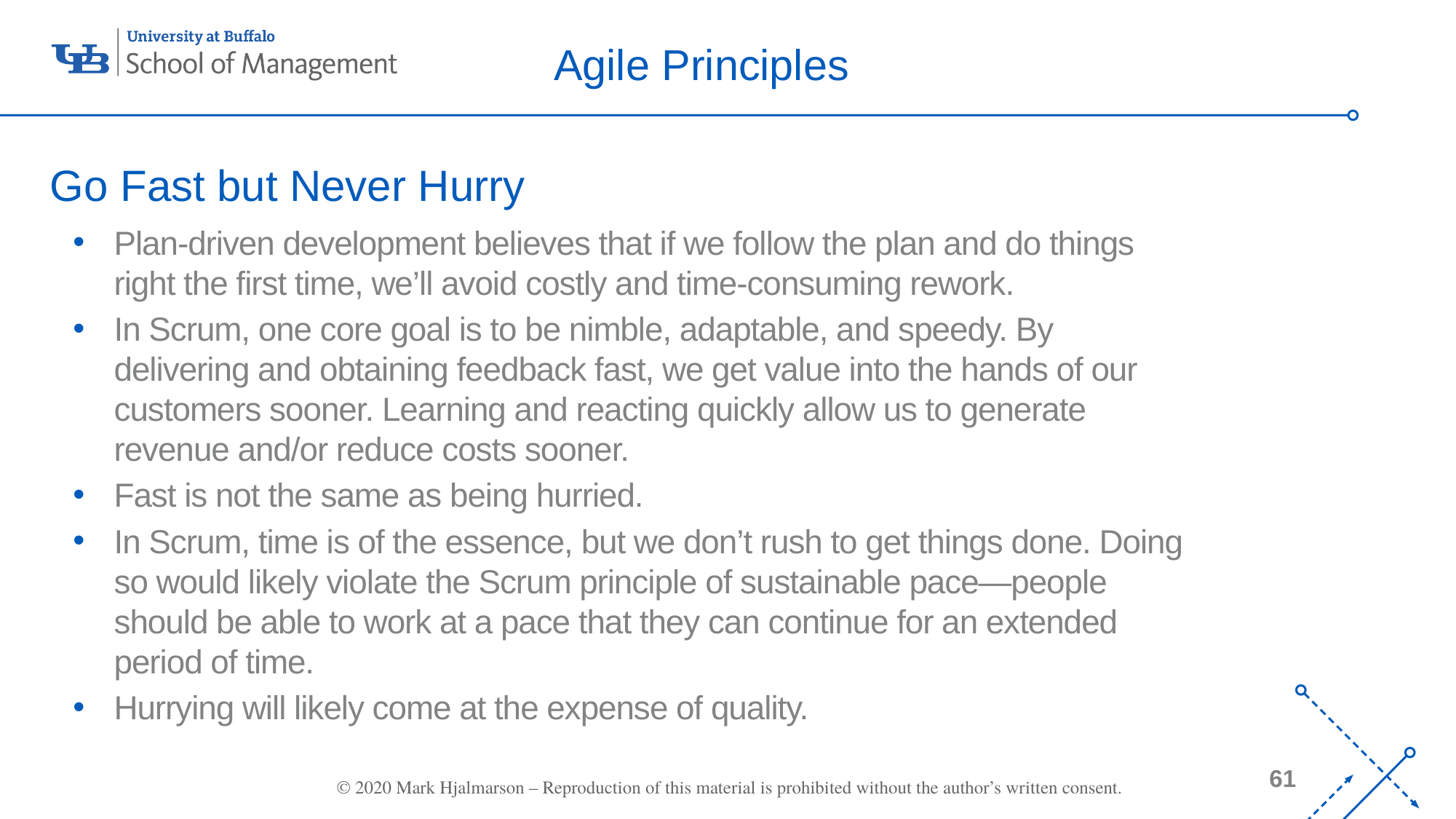

# Agile Principles
Go Fast but Never Hurry
Plan-driven development believes that if we follow the plan and do things right the first time, we’ll avoid costly and time-consuming rework.
In Scrum, one core goal is to be nimble, adaptable, and speedy. By delivering and obtaining feedback fast, we get value into the hands of our customers sooner. Learning and reacting quickly allow us to generate revenue and/or reduce costs sooner.
Fast is not the same as being hurried.
In Scrum, time is of the essence, but we don’t rush to get things done. Doing so would likely violate the Scrum principle of sustainable pace—people should be able to work at a pace that they can continue for an extended period of time.
Hurrying will likely come at the expense of quality.